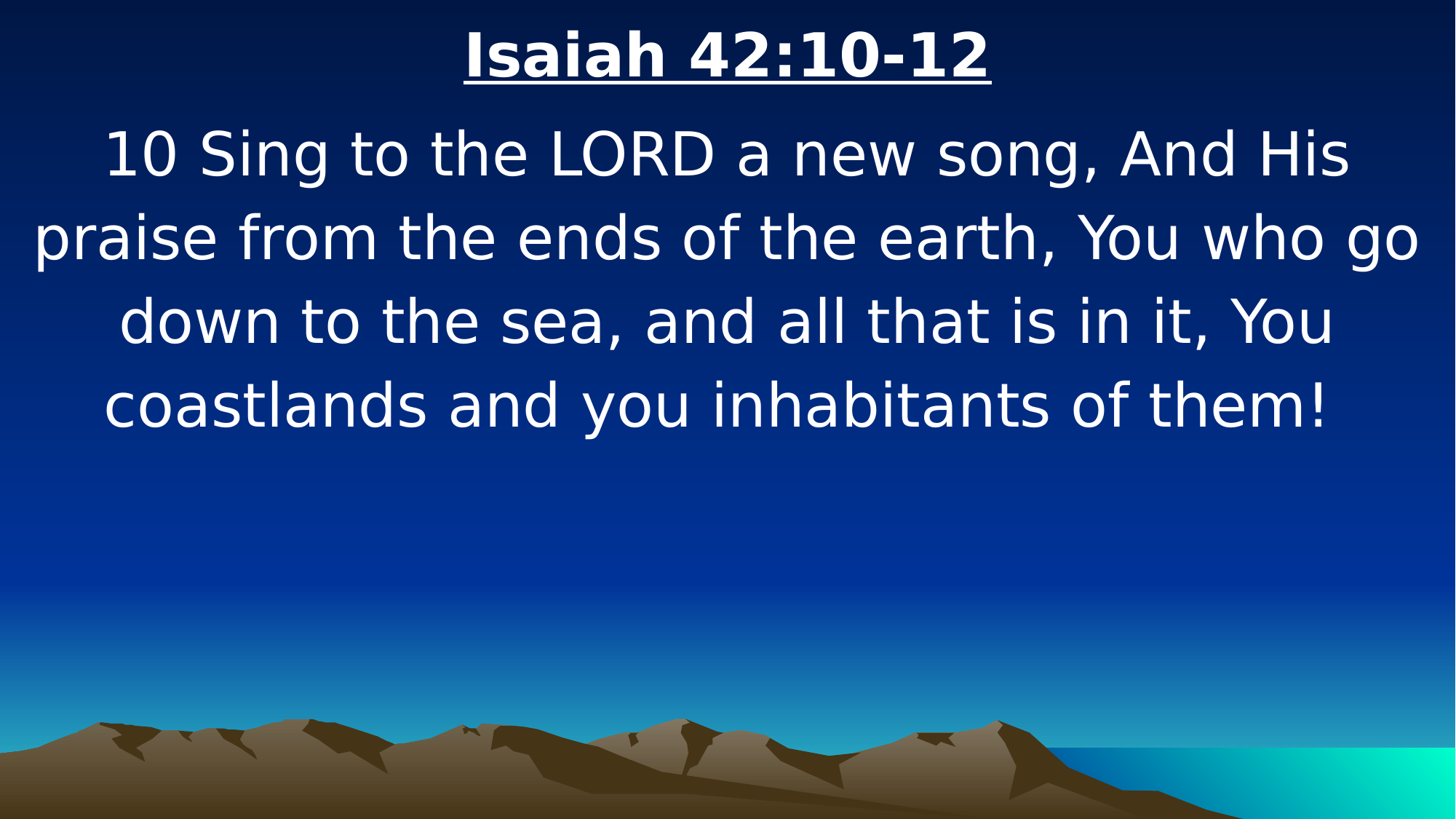

Isaiah 42:10-12
10 Sing to the LORD a new song, And His praise from the ends of the earth, You who go down to the sea, and all that is in it, You coastlands and you inhabitants of them!